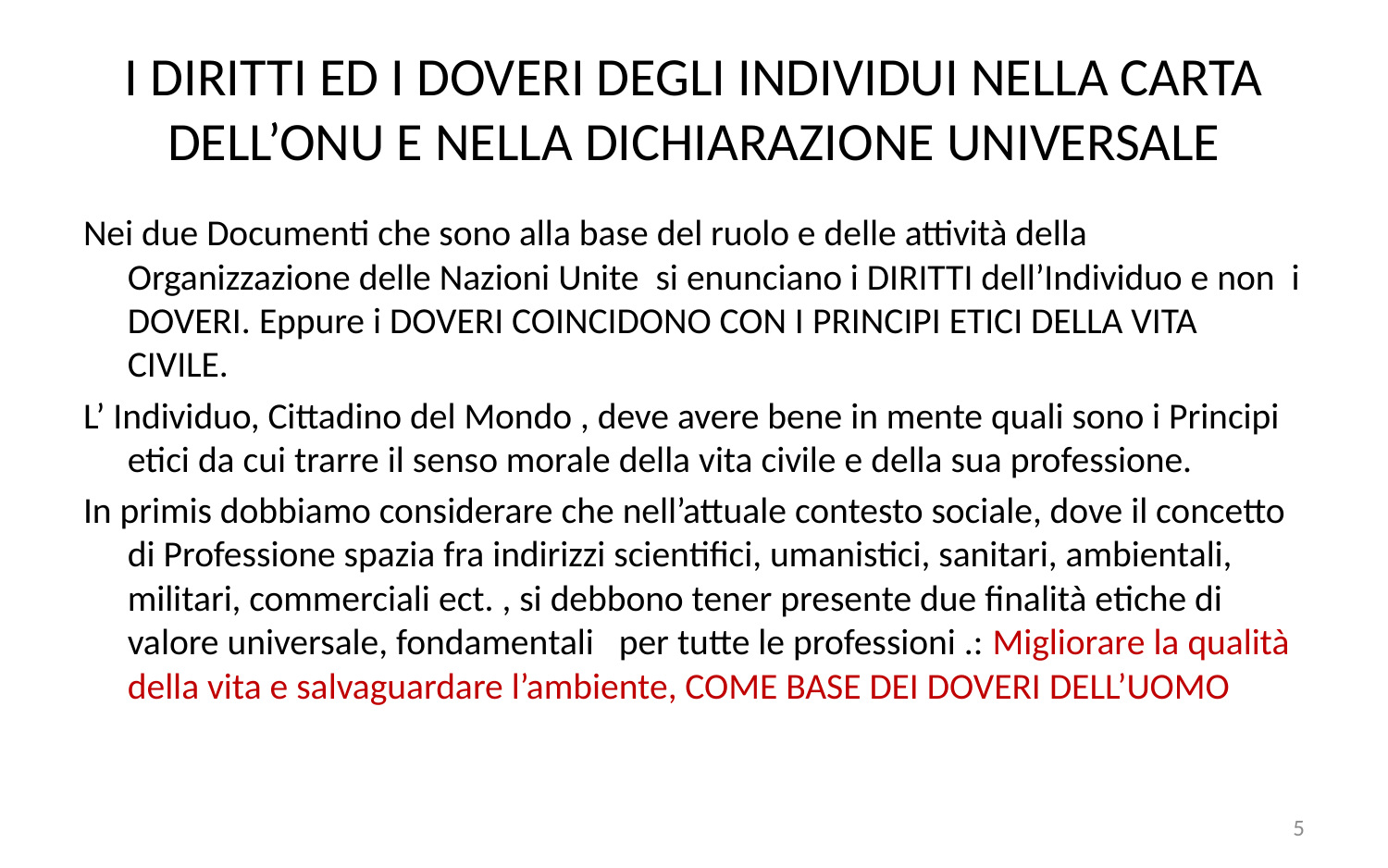

# I DIRITTI ED I DOVERI DEGLI INDIVIDUI NELLA CARTA DELL’ONU E NELLA DICHIARAZIONE UNIVERSALE
Nei due Documenti che sono alla base del ruolo e delle attività della  Organizzazione delle Nazioni Unite  si enunciano i DIRITTI dell’Individuo e non  i DOVERI. Eppure i DOVERI COINCIDONO CON I PRINCIPI ETICI DELLA VITA CIVILE.
L’ Individuo, Cittadino del Mondo , deve avere bene in mente quali sono i Principi etici da cui trarre il senso morale della vita civile e della sua professione.
In primis dobbiamo considerare che nell’attuale contesto sociale, dove il concetto di Professione spazia fra indirizzi scientifici, umanistici, sanitari, ambientali, militari, commerciali ect. , si debbono tener presente due finalità etiche di valore universale, fondamentali   per tutte le professioni .: Migliorare la qualità della vita e salvaguardare l’ambiente, COME BASE DEI DOVERI DELL’UOMO

5